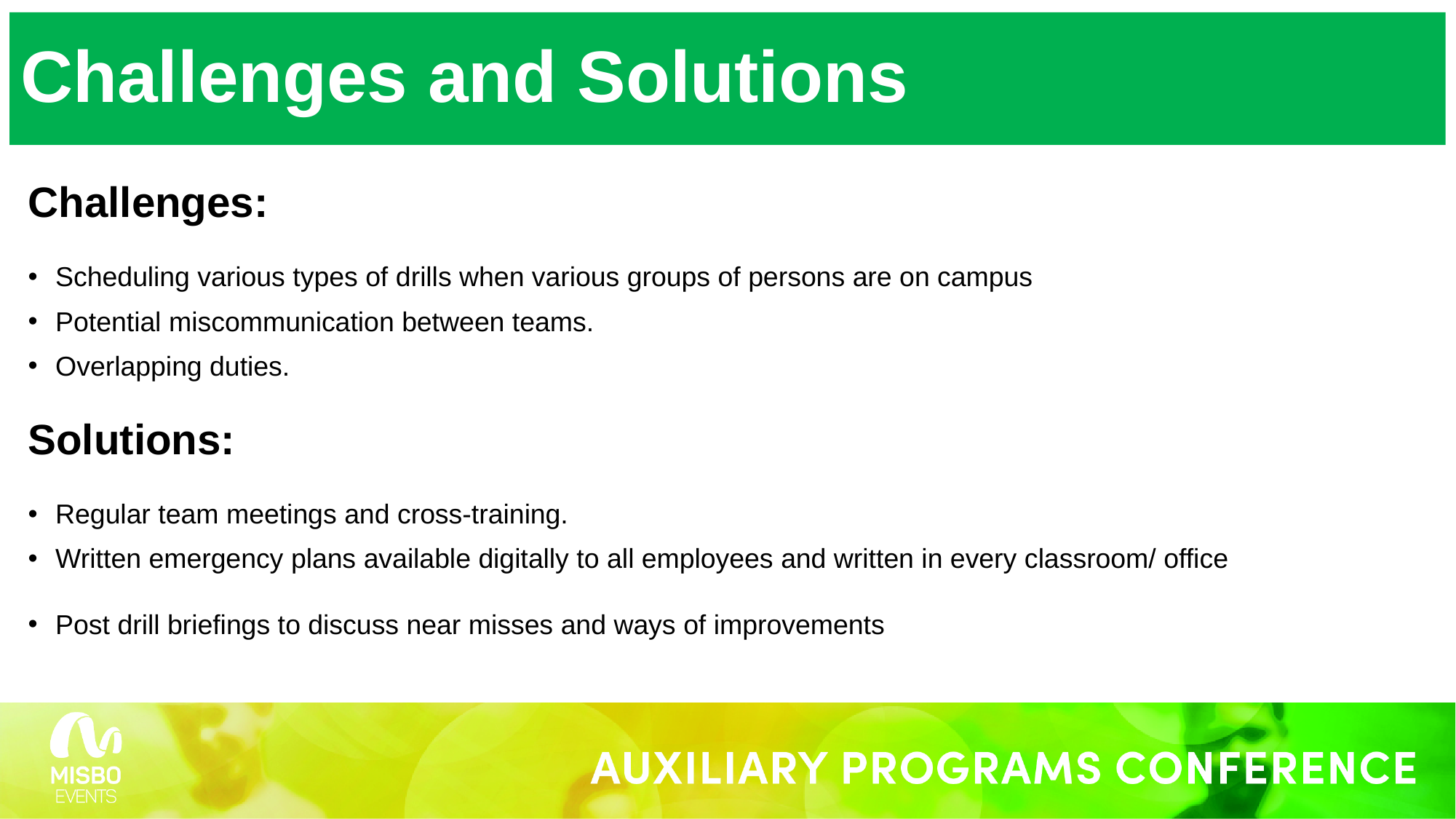

# Challenges and Solutions
Challenges:
Scheduling various types of drills when various groups of persons are on campus
Potential miscommunication between teams.
Overlapping duties.
Solutions:
Regular team meetings and cross-training.
Written emergency plans available digitally to all employees and written in every classroom/ office
Post drill briefings to discuss near misses and ways of improvements